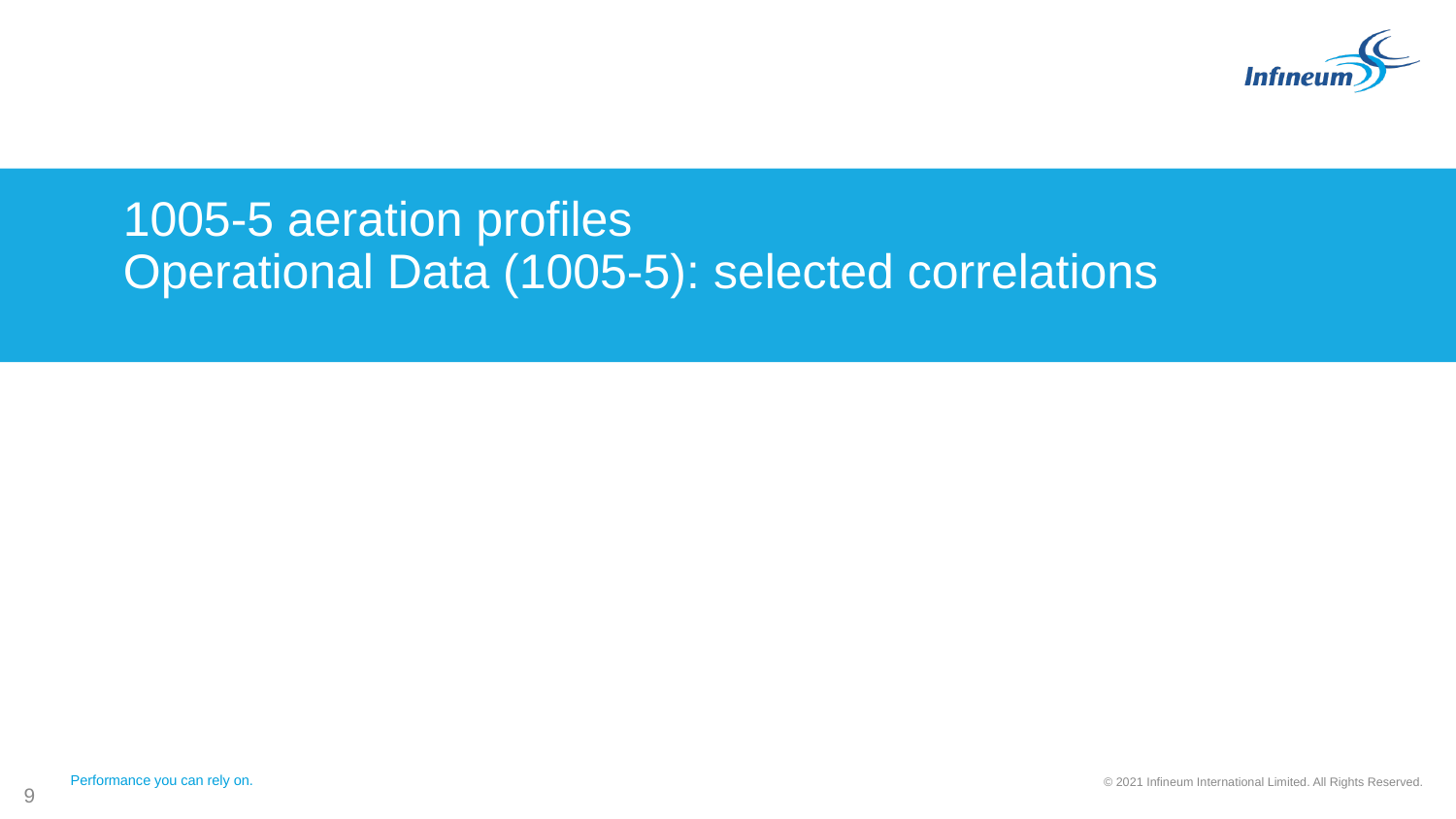

# 1005-5 aeration profiles Operational Data (1005-5): selected correlations